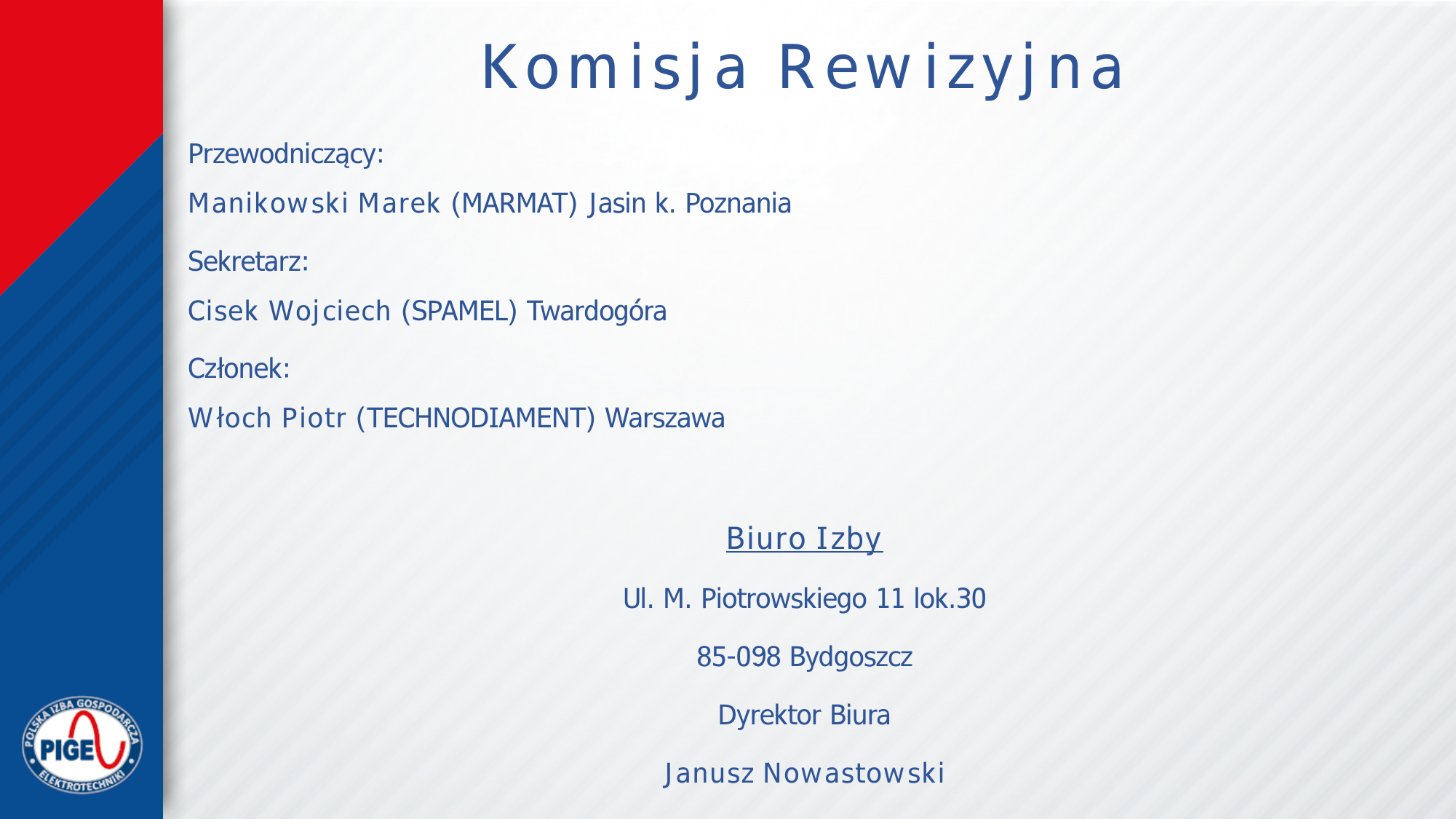

# Komisja Rewizyjna
Przewodniczący:
Manikowski Marek (MARMAT) Jasin k. Poznania
Sekretarz:
Cisek Wojciech (SPAMEL) Twardogóra
Członek:
Włoch Piotr (TECHNODIAMENT) Warszawa

Biuro Izby
Ul. M. Piotrowskiego 11 lok.30
85-098 Bydgoszcz
Dyrektor Biura
Janusz Nowastowski